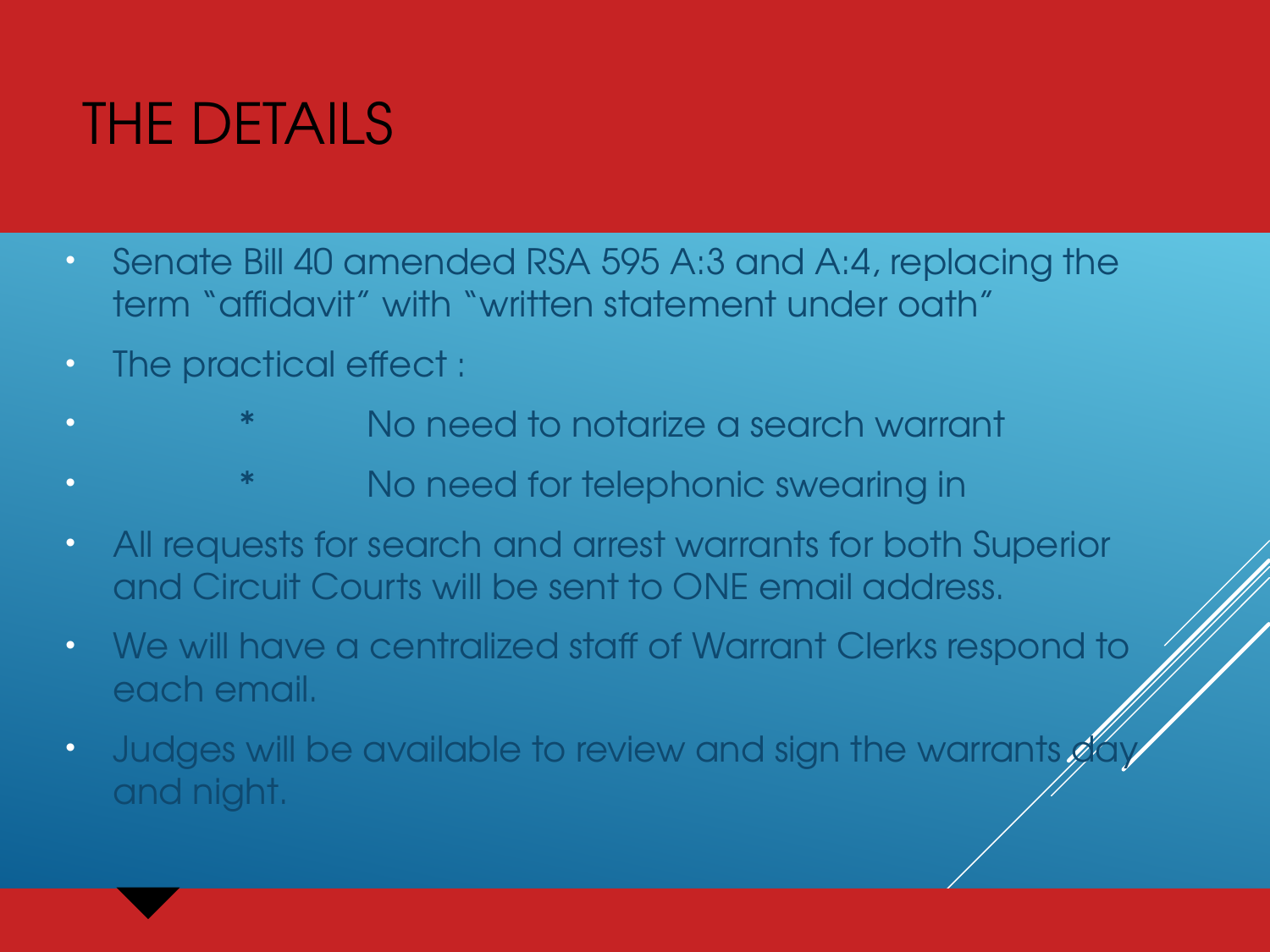

# The details
Senate Bill 40 amended RSA 595 A:3 and A:4, replacing the term “affidavit” with “written statement under oath”
The practical effect :
	*	No need to notarize a search warrant
	*	No need for telephonic swearing in
All requests for search and arrest warrants for both Superior and Circuit Courts will be sent to ONE email address.
We will have a centralized staff of Warrant Clerks respond to each email.
Judges will be available to review and sign the warrants day and night.